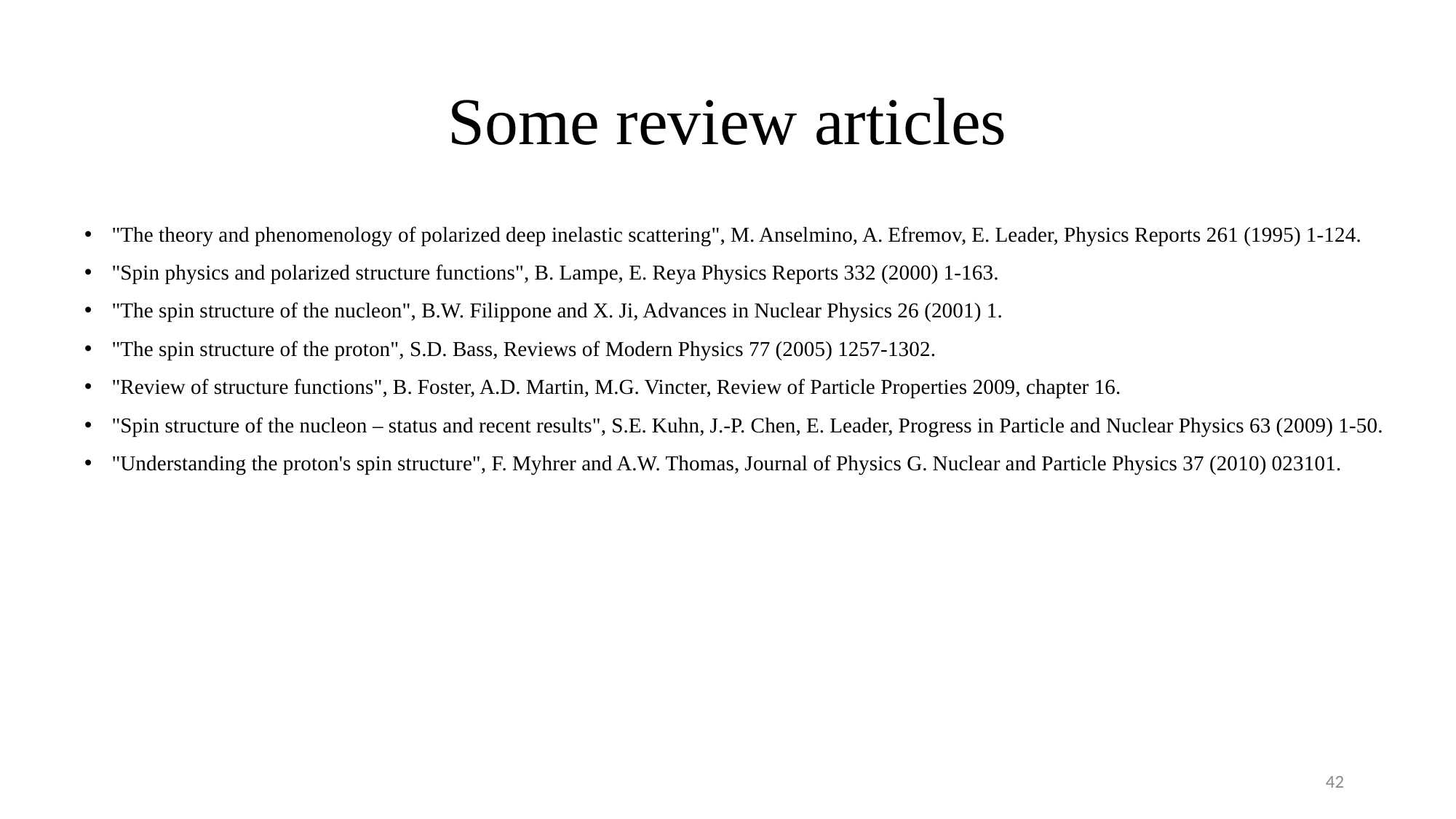

# Some review articles
"The theory and phenomenology of polarized deep inelastic scattering", M. Anselmino, A. Efremov, E. Leader, Physics Reports 261 (1995) 1-124.
"Spin physics and polarized structure functions", B. Lampe, E. Reya Physics Reports 332 (2000) 1-163.
"The spin structure of the nucleon", B.W. Filippone and X. Ji, Advances in Nuclear Physics 26 (2001) 1.
"The spin structure of the proton", S.D. Bass, Reviews of Modern Physics 77 (2005) 1257-1302.
"Review of structure functions", B. Foster, A.D. Martin, M.G. Vincter, Review of Particle Properties 2009, chapter 16.
"Spin structure of the nucleon – status and recent results", S.E. Kuhn, J.-P. Chen, E. Leader, Progress in Particle and Nuclear Physics 63 (2009) 1-50.
"Understanding the proton's spin structure", F. Myhrer and A.W. Thomas, Journal of Physics G. Nuclear and Particle Physics 37 (2010) 023101.

42